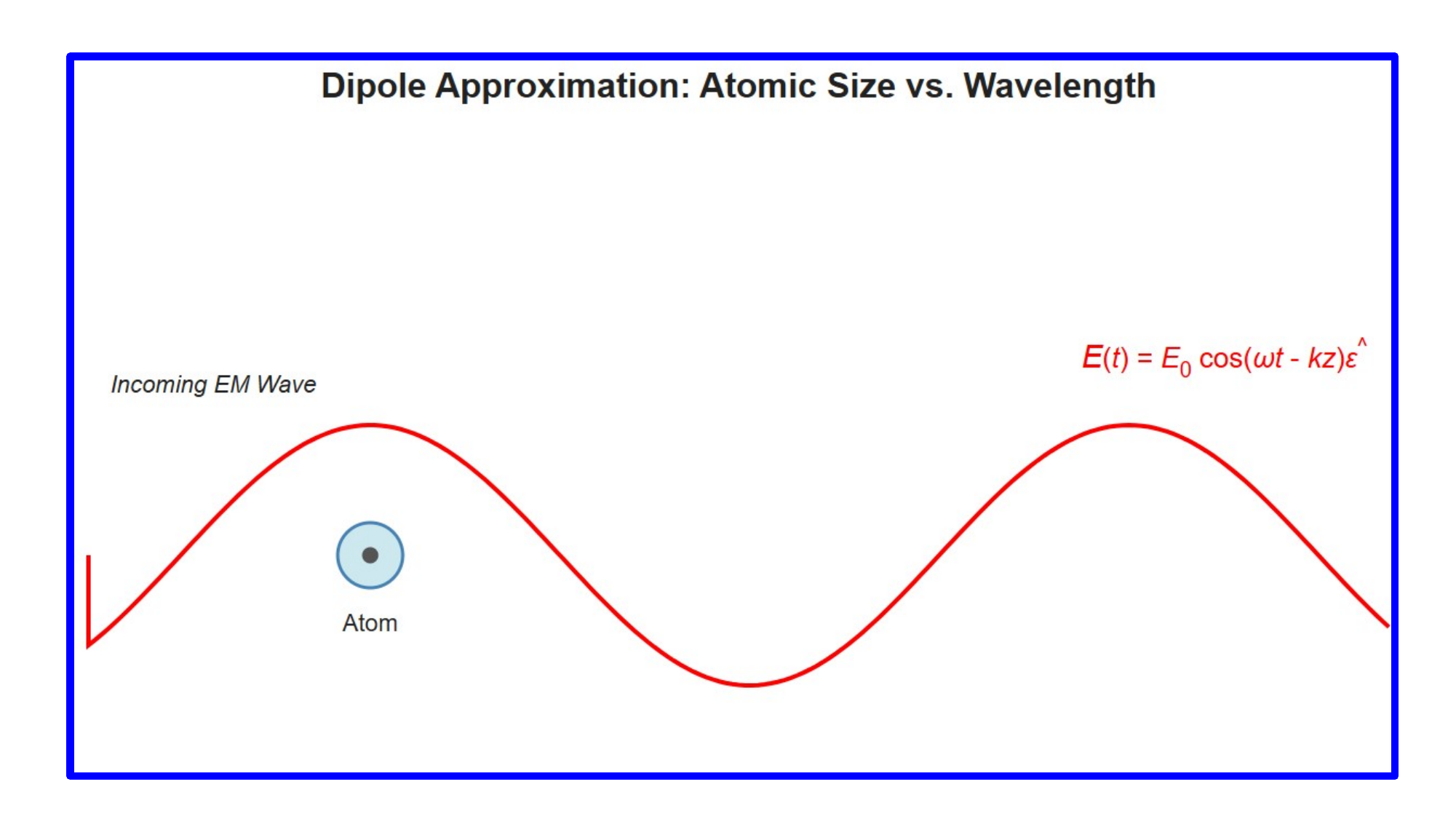

[IMAGE	REQUIRED:	Sketch	comparing	atomic	dimension	𝑑	to wavelength 𝜆; caption “dipole approximation regime”.]
---

Prepared by Dist. Prof. Dr. M.A. Gondal for Phys 608 Laser Spectroscopy course in KFUPM (Term 251)